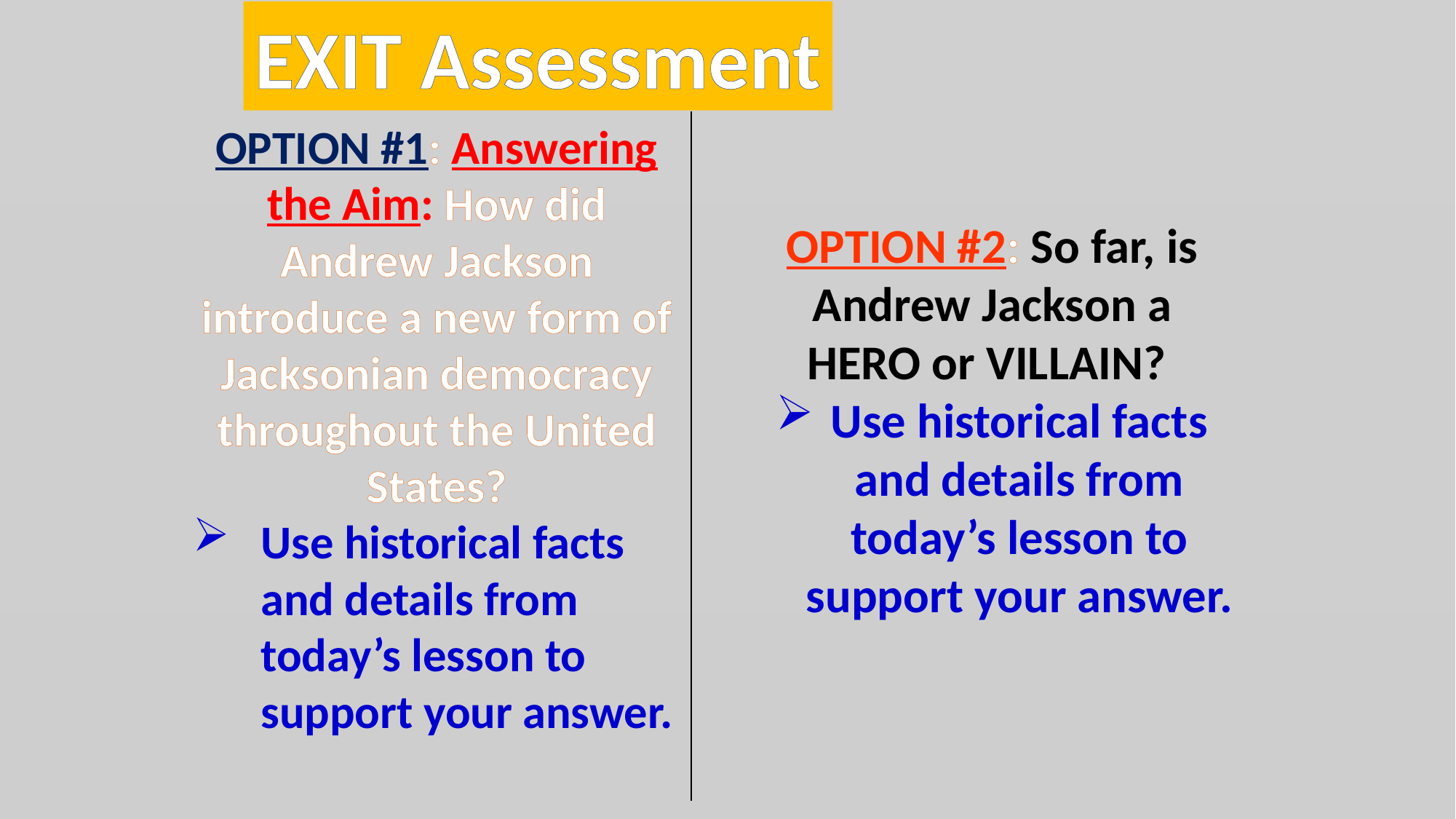

EXIT Assessment
OPTION #1: Answering the Aim: How did Andrew Jackson introduce a new form of Jacksonian democracy throughout the United States?
Use historical facts and details from today’s lesson to support your answer.
OPTION #2: So far, is Andrew Jackson a
HERO or VILLAIN?
Use historical facts and details from today’s lesson to support your answer.